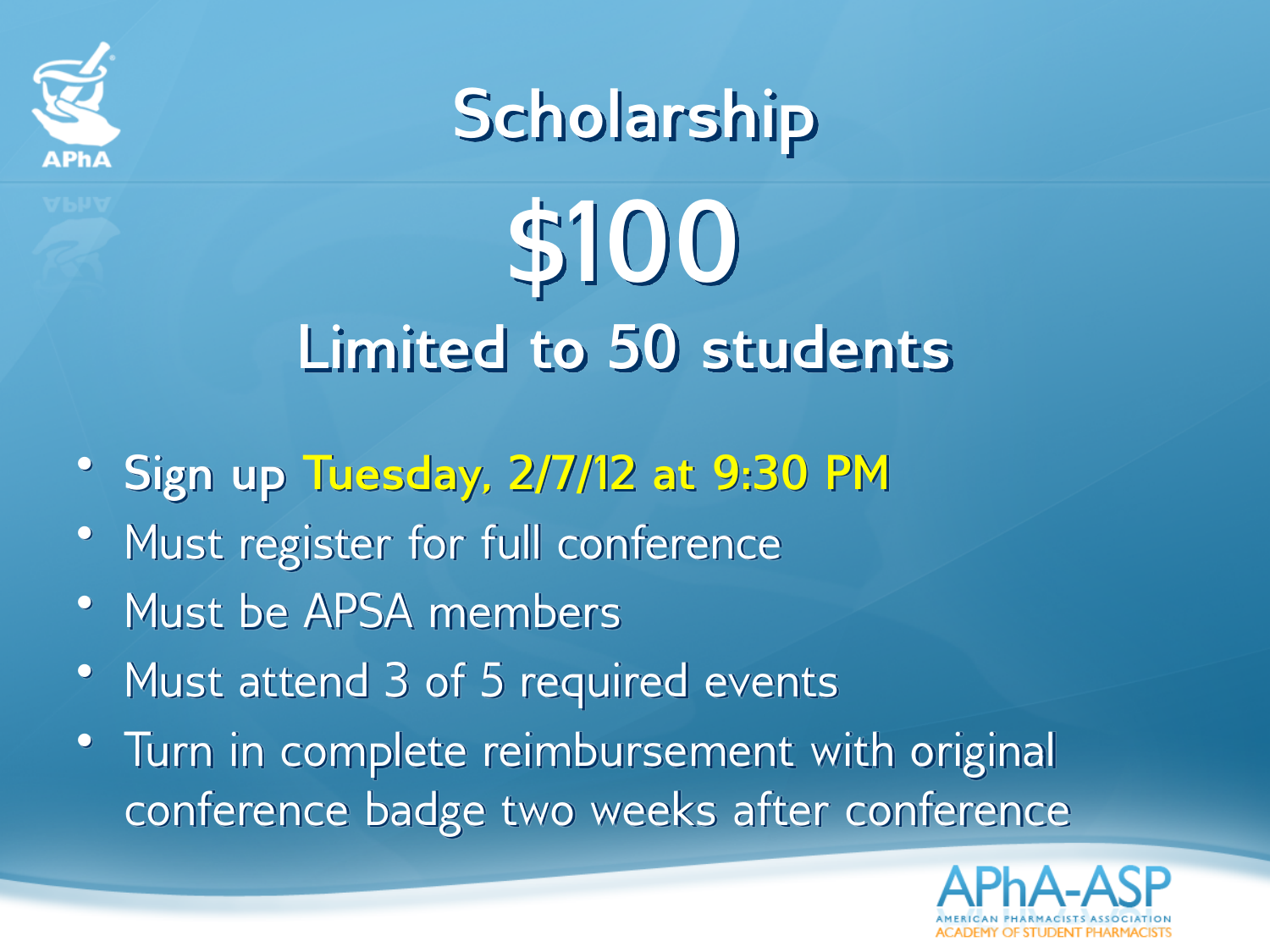

# Scholarship
$100
Limited to 50 students
Sign up Tuesday, 2/7/12 at 9:30 PM
Must register for full conference
Must be APSA members
Must attend 3 of 5 required events
Turn in complete reimbursement with original conference badge two weeks after conference